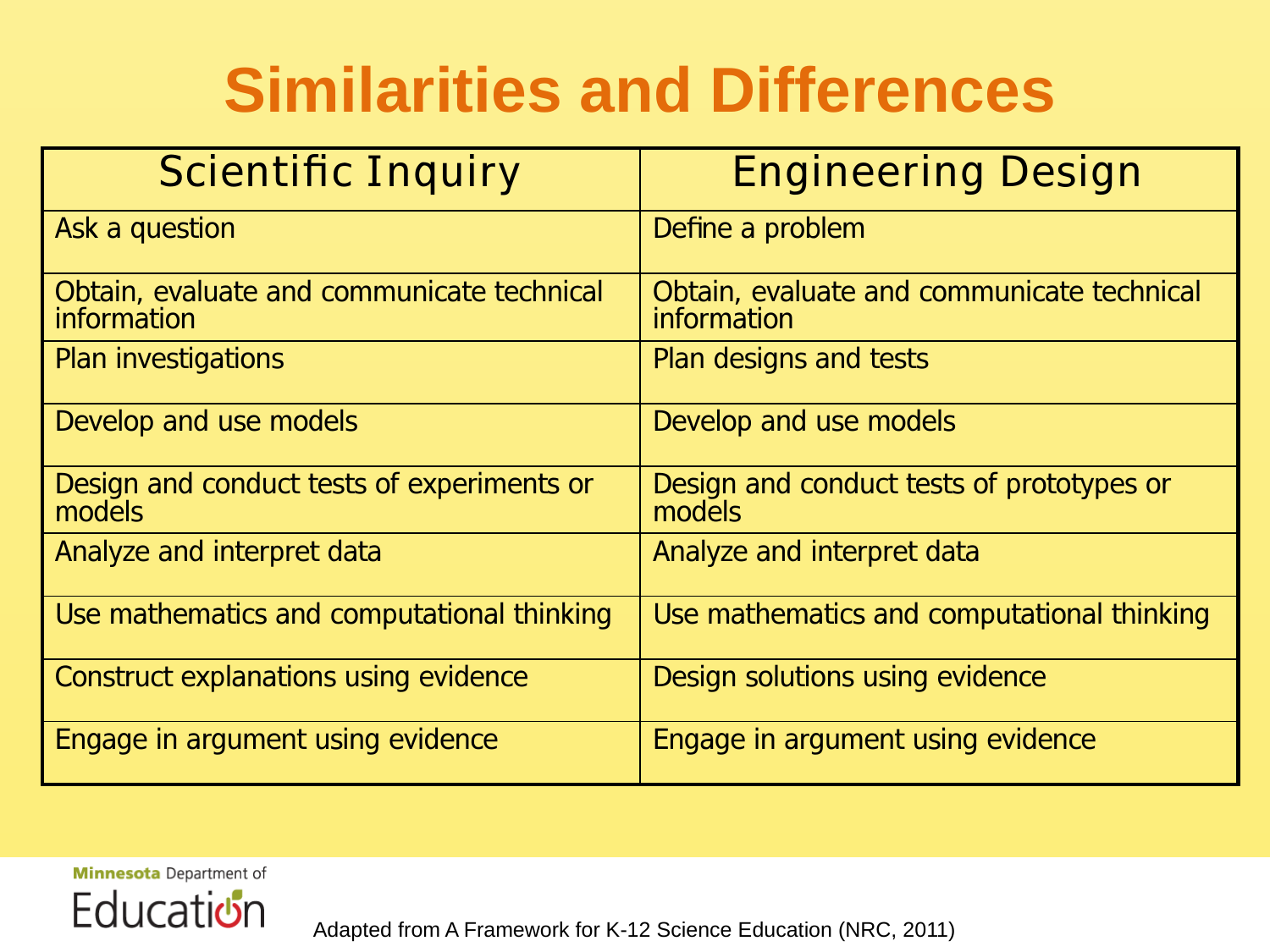

Similarities and Differences
| Scientific Inquiry | Engineering Design |
| --- | --- |
| Ask a question | Define a problem |
| Obtain, evaluate and communicate technical information | Obtain, evaluate and communicate technical information |
| Plan investigations | Plan designs and tests |
| Develop and use models | Develop and use models |
| Design and conduct tests of experiments or models | Design and conduct tests of prototypes or models |
| Analyze and interpret data | Analyze and interpret data |
| Use mathematics and computational thinking | Use mathematics and computational thinking |
| Construct explanations using evidence | Design solutions using evidence |
| Engage in argument using evidence | Engage in argument using evidence |
Adapted from A Framework for K-12 Science Education (NRC, 2011)